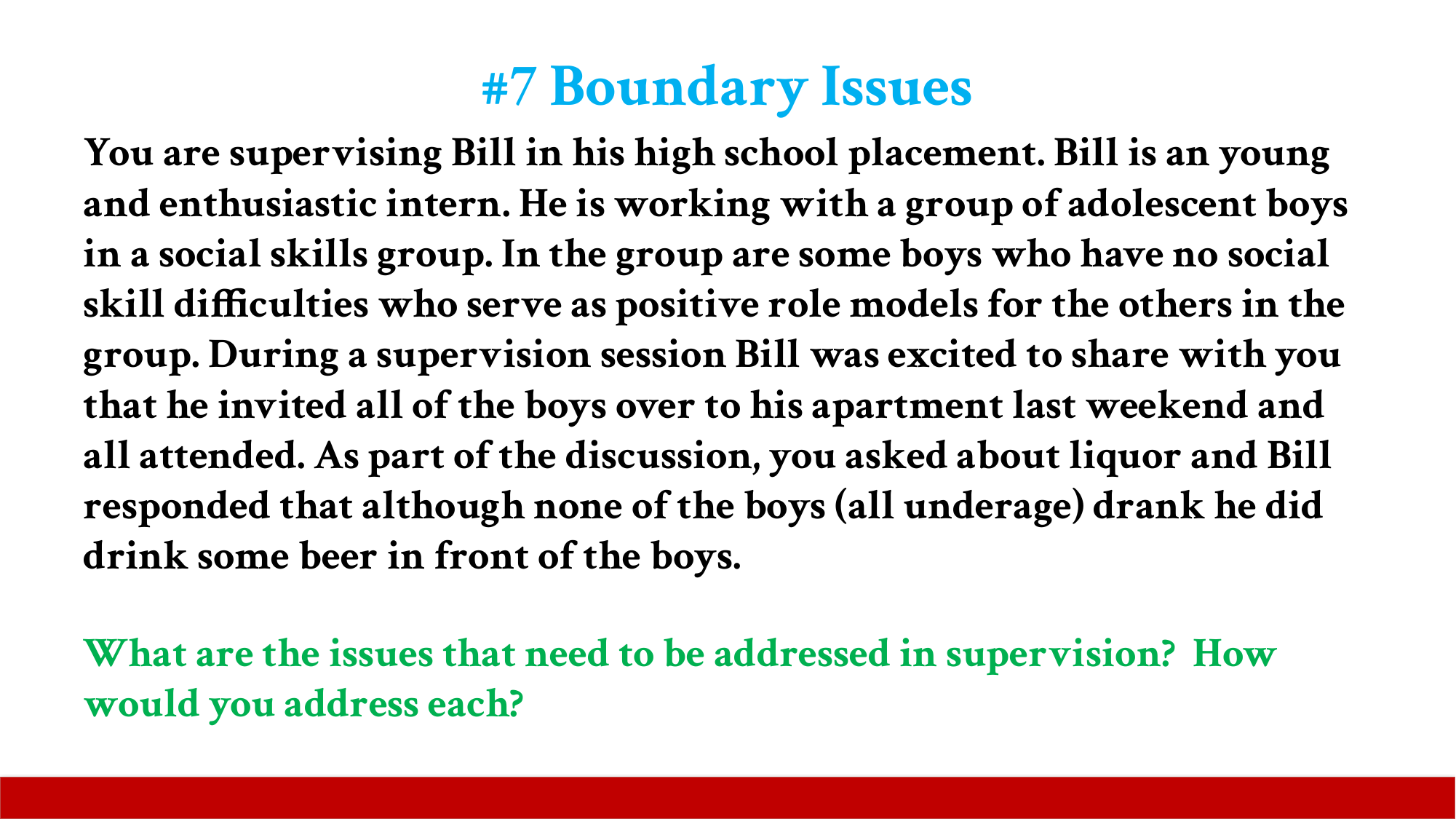

# #7 Boundary Issues
You are supervising Bill in his high school placement. Bill is an young and enthusiastic intern. He is working with a group of adolescent boys in a social skills group. In the group are some boys who have no social skill difficulties who serve as positive role models for the others in the group. During a supervision session Bill was excited to share with you that he invited all of the boys over to his apartment last weekend and all attended. As part of the discussion, you asked about liquor and Bill responded that although none of the boys (all underage) drank he did drink some beer in front of the boys.

What are the issues that need to be addressed in supervision?  How would you address each?